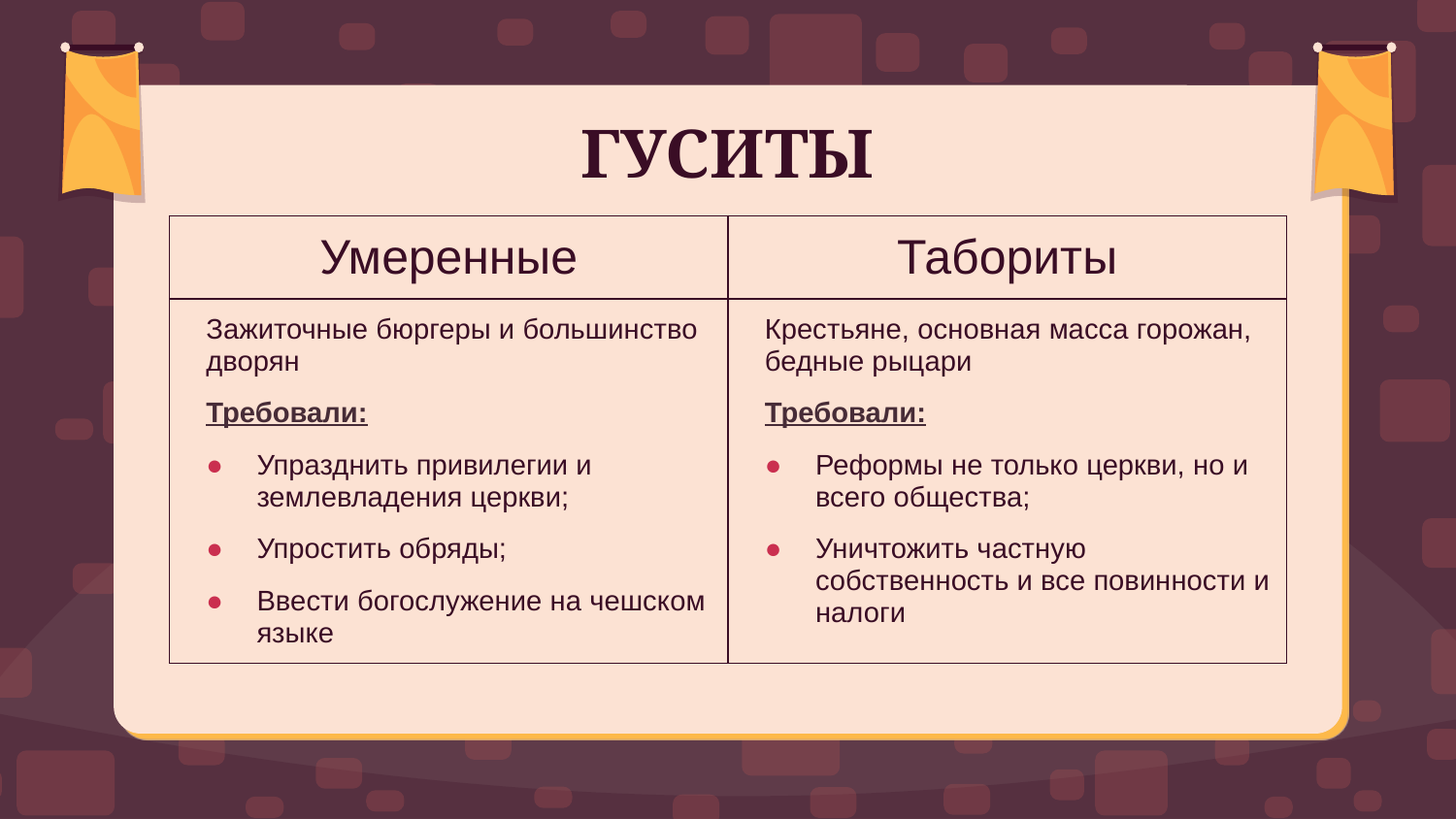

# ГУСИТЫ
| Умеренные | Табориты |
| --- | --- |
| Зажиточные бюргеры и большинство дворян Требовали: Упразднить привилегии и землевладения церкви; Упростить обряды; Ввести богослужение на чешском языке | Крестьяне, основная масса горожан, бедные рыцари Требовали: Реформы не только церкви, но и всего общества; Уничтожить частную собственность и все повинности и налоги |